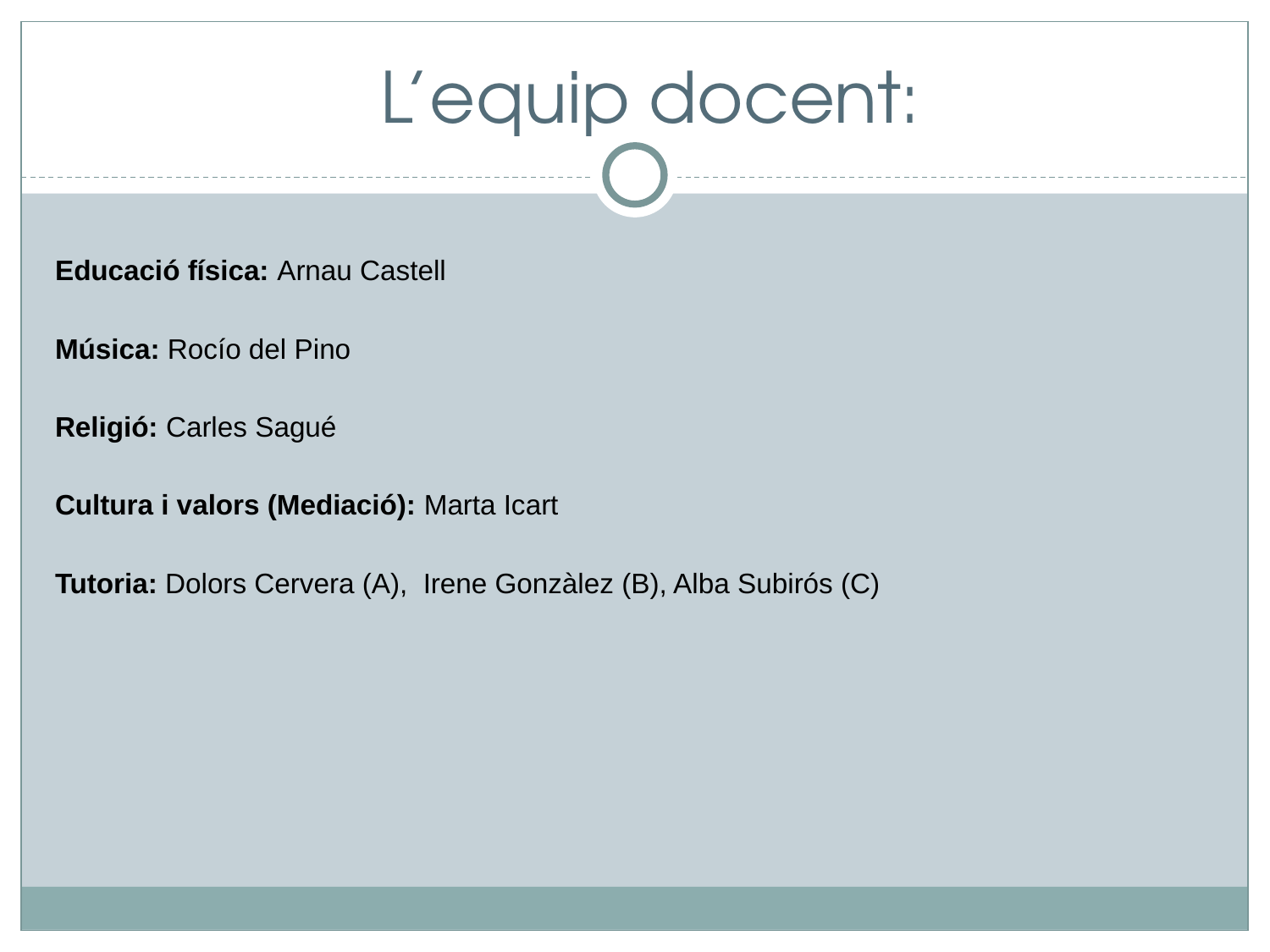

# L’equip docent:
Educació física: Arnau Castell

Música: Rocío del Pino

Religió: Carles Sagué

Cultura i valors (Mediació): Marta Icart

Tutoria: Dolors Cervera (A),  Irene Gonzàlez (B), Alba Subirós (C)